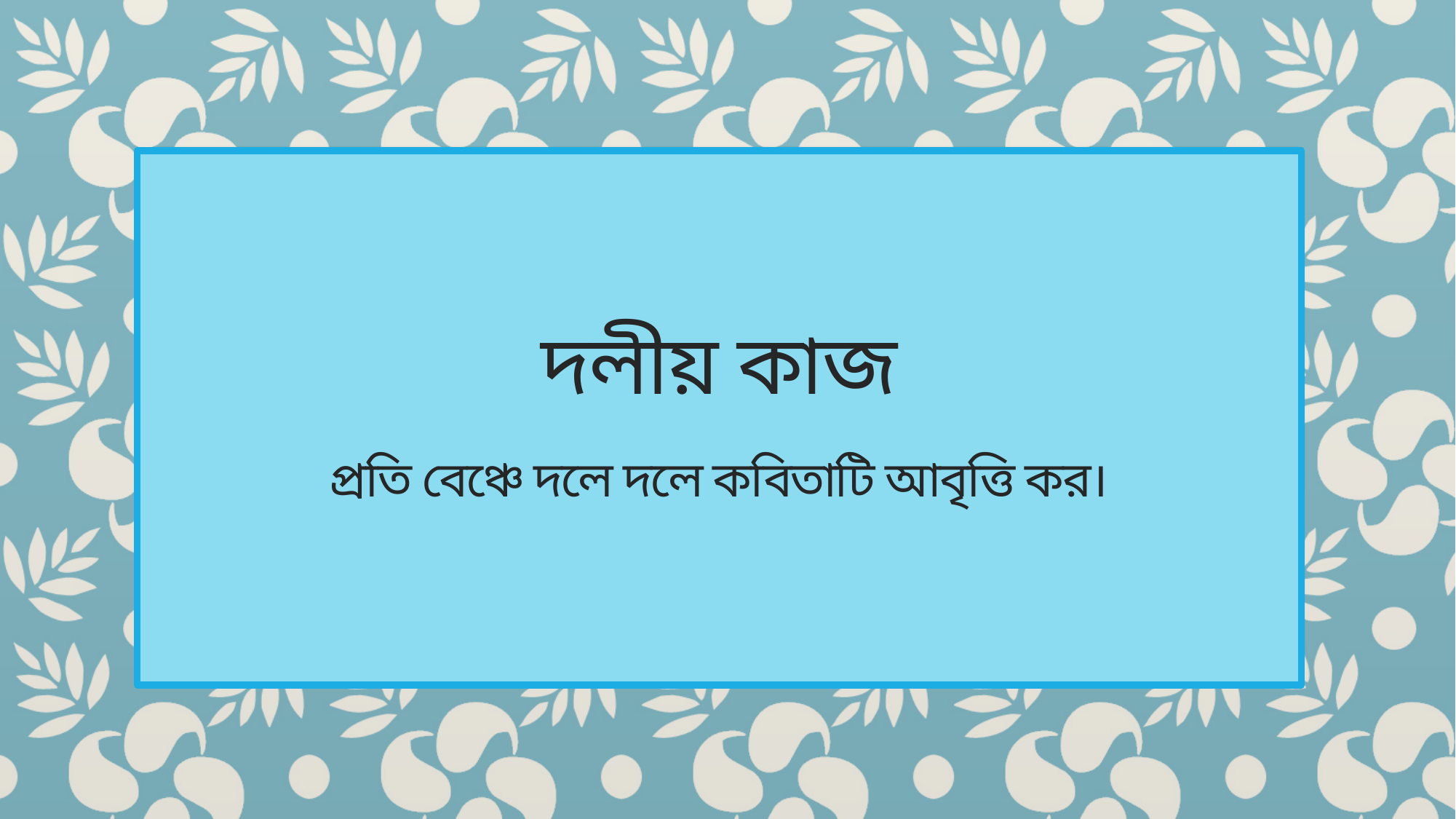

# দলীয় কাজ প্রতি বেঞ্চে দলে দলে কবিতাটি আবৃত্তি কর।